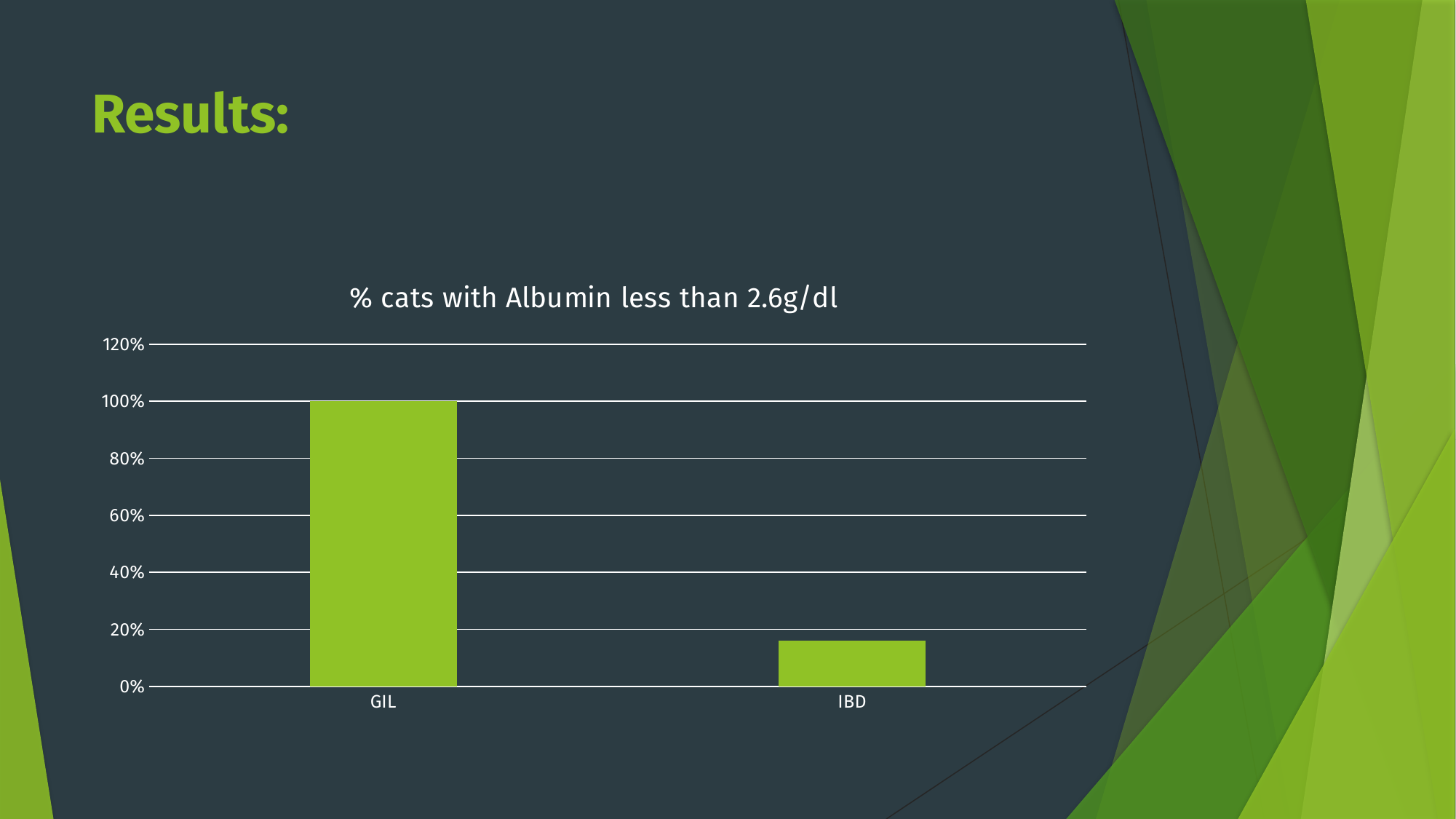

# Results:

### Chart:

| Category | % cats with Albumin less than 2.6g/dl |
|---|---|
| GIL | 1.0 |
| IBD | 0.16 |